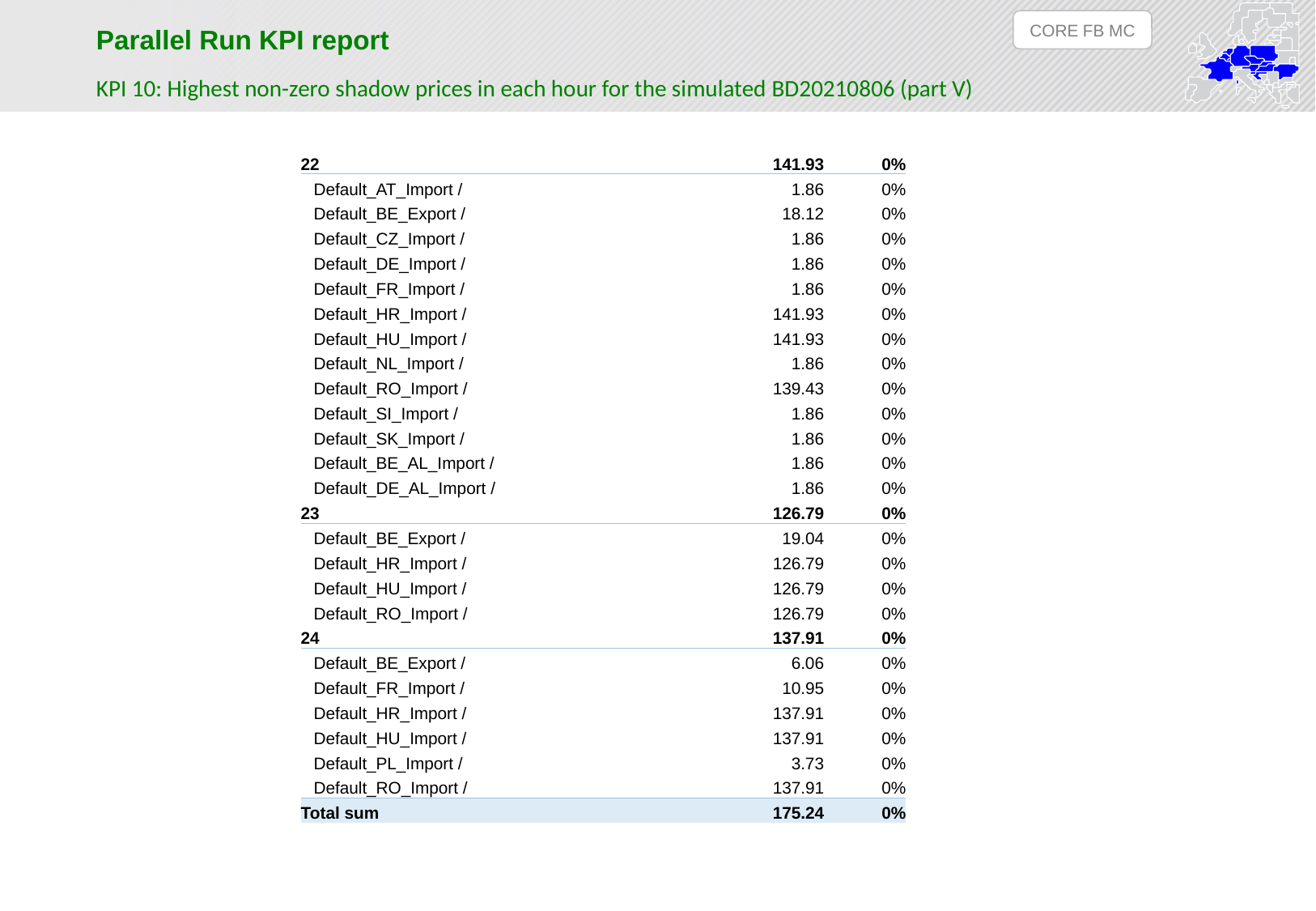

CORE FB MC
Parallel Run KPI report
KPI 10: Highest non-zero shadow prices in each hour for the simulated BD20210806 (part V)
| 22 | 141.93 | 0% |
| --- | --- | --- |
| Default\_AT\_Import / | 1.86 | 0% |
| Default\_BE\_Export / | 18.12 | 0% |
| Default\_CZ\_Import / | 1.86 | 0% |
| Default\_DE\_Import / | 1.86 | 0% |
| Default\_FR\_Import / | 1.86 | 0% |
| Default\_HR\_Import / | 141.93 | 0% |
| Default\_HU\_Import / | 141.93 | 0% |
| Default\_NL\_Import / | 1.86 | 0% |
| Default\_RO\_Import / | 139.43 | 0% |
| Default\_SI\_Import / | 1.86 | 0% |
| Default\_SK\_Import / | 1.86 | 0% |
| Default\_BE\_AL\_Import / | 1.86 | 0% |
| Default\_DE\_AL\_Import / | 1.86 | 0% |
| 23 | 126.79 | 0% |
| Default\_BE\_Export / | 19.04 | 0% |
| Default\_HR\_Import / | 126.79 | 0% |
| Default\_HU\_Import / | 126.79 | 0% |
| Default\_RO\_Import / | 126.79 | 0% |
| 24 | 137.91 | 0% |
| Default\_BE\_Export / | 6.06 | 0% |
| Default\_FR\_Import / | 10.95 | 0% |
| Default\_HR\_Import / | 137.91 | 0% |
| Default\_HU\_Import / | 137.91 | 0% |
| Default\_PL\_Import / | 3.73 | 0% |
| Default\_RO\_Import / | 137.91 | 0% |
| Total sum | 175.24 | 0% |